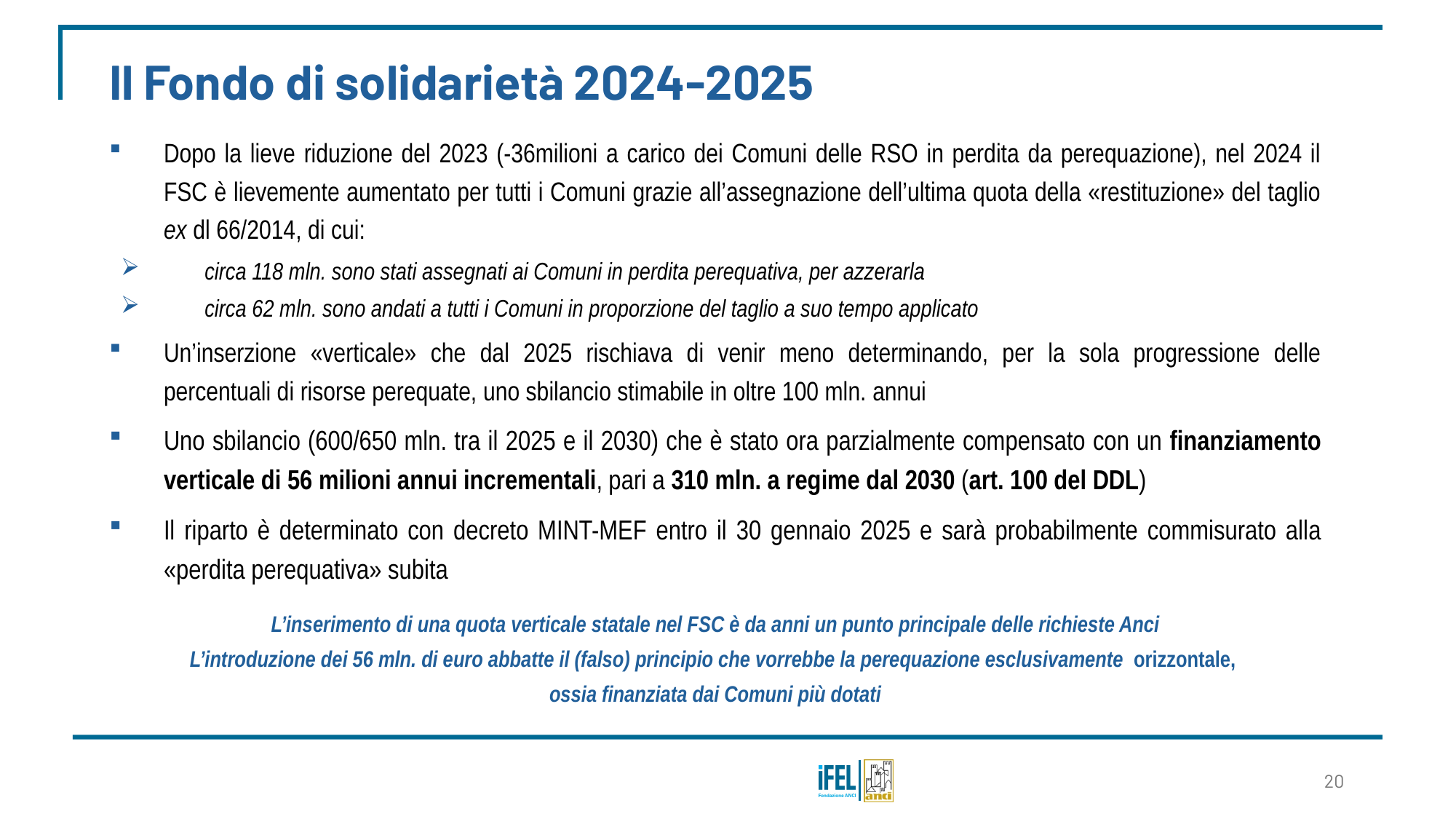

# Il Fondo di solidarietà 2024-2025
Dopo la lieve riduzione del 2023 (-36milioni a carico dei Comuni delle RSO in perdita da perequazione), nel 2024 il FSC è lievemente aumentato per tutti i Comuni grazie all’assegnazione dell’ultima quota della «restituzione» del taglio ex dl 66/2014, di cui:
circa 118 mln. sono stati assegnati ai Comuni in perdita perequativa, per azzerarla
circa 62 mln. sono andati a tutti i Comuni in proporzione del taglio a suo tempo applicato
Un’inserzione «verticale» che dal 2025 rischiava di venir meno determinando, per la sola progressione delle percentuali di risorse perequate, uno sbilancio stimabile in oltre 100 mln. annui
Uno sbilancio (600/650 mln. tra il 2025 e il 2030) che è stato ora parzialmente compensato con un finanziamento verticale di 56 milioni annui incrementali, pari a 310 mln. a regime dal 2030 (art. 100 del DDL)
Il riparto è determinato con decreto MINT-MEF entro il 30 gennaio 2025 e sarà probabilmente commisurato alla «perdita perequativa» subita
L’inserimento di una quota verticale statale nel FSC è da anni un punto principale delle richieste Anci
L’introduzione dei 56 mln. di euro abbatte il (falso) principio che vorrebbe la perequazione esclusivamente  orizzontale,
ossia finanziata dai Comuni più dotati
20